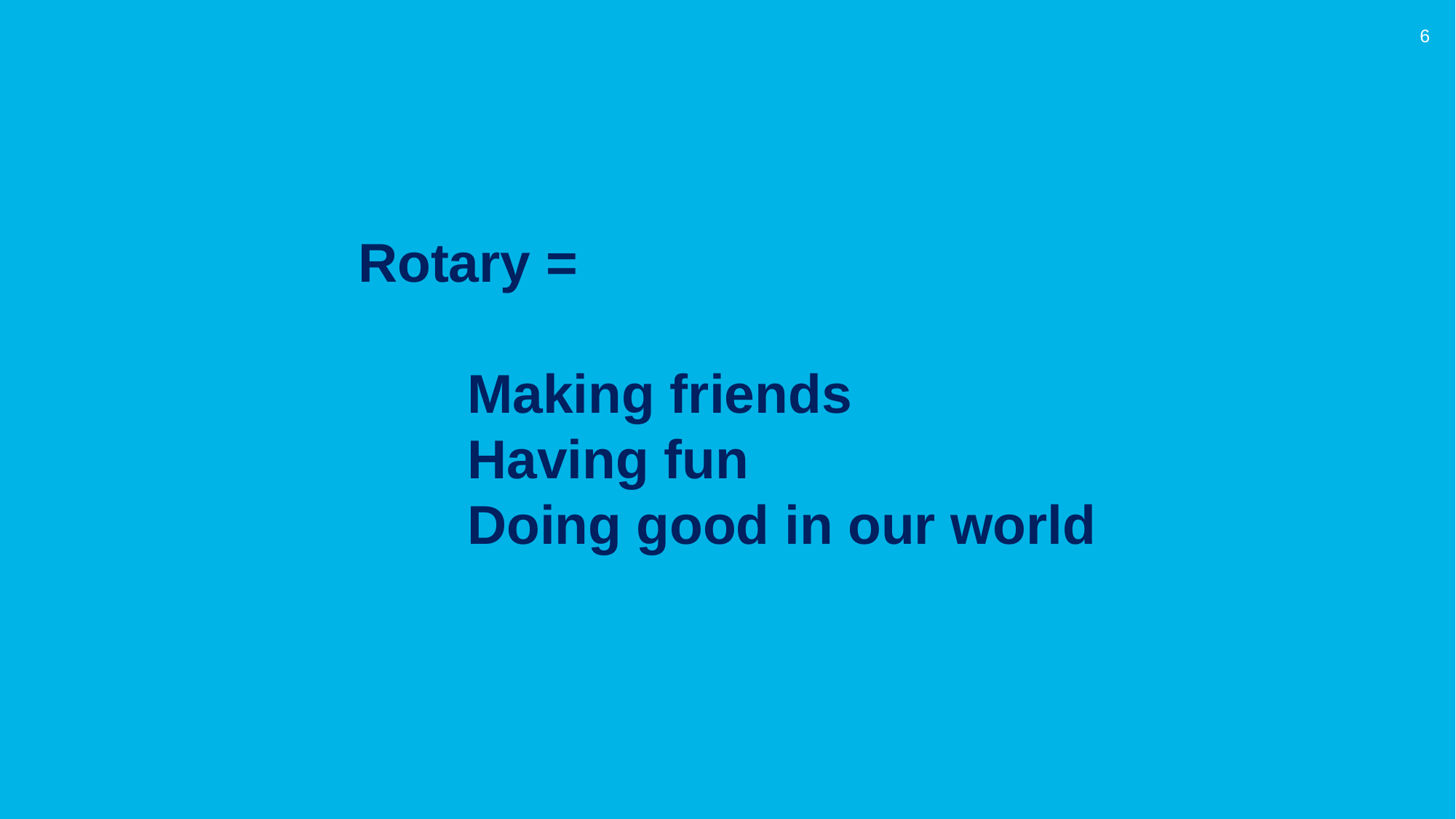

6
Rotary =

Making friends
Having fun
Doing good in our world